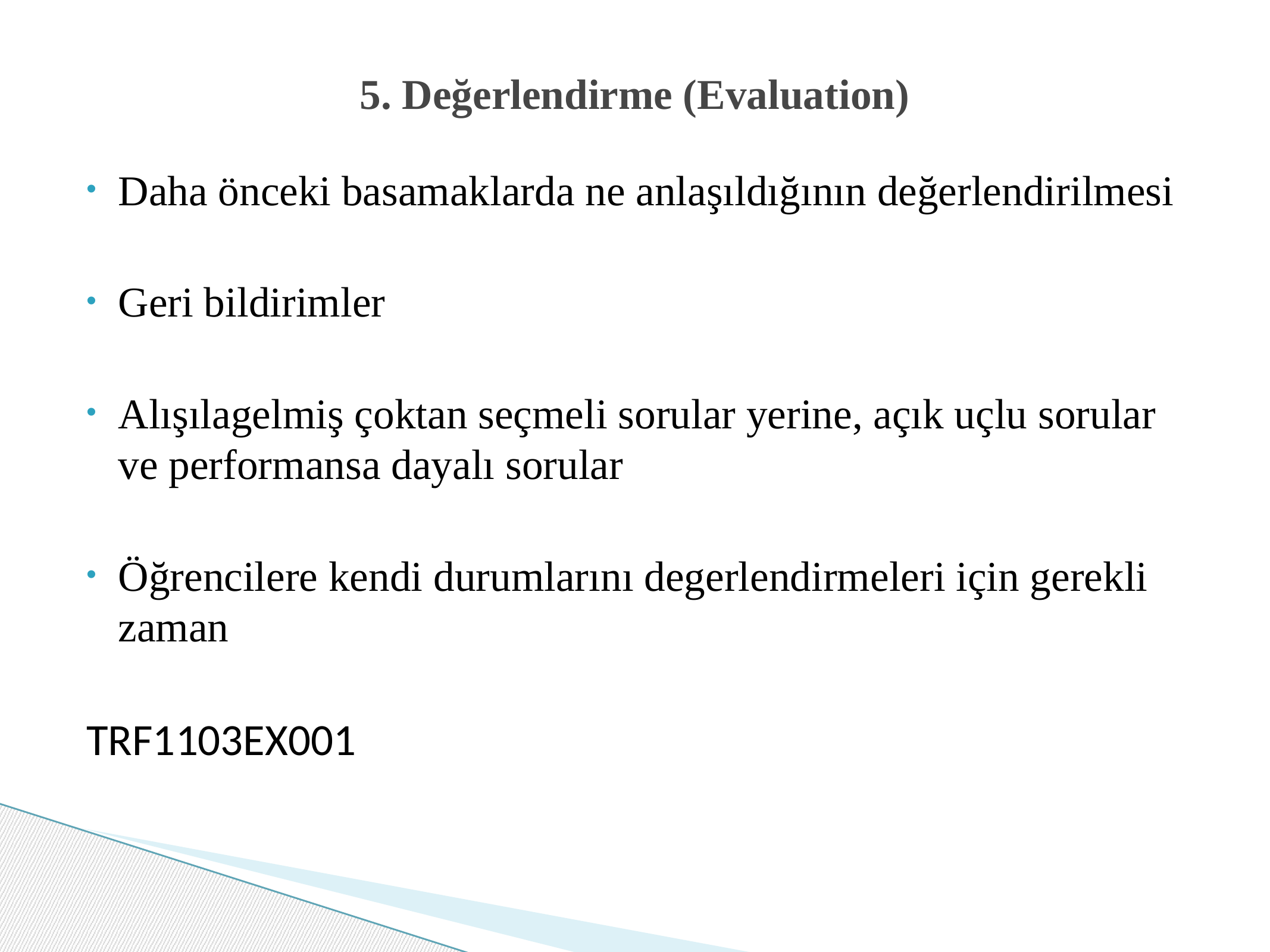

# 5. Değerlendirme (Evaluation)
Daha önceki basamaklarda ne anlaşıldığının değerlendirilmesi

Geri bildirimler

Alışılagelmiş çoktan seçmeli sorular yerine, açık uçlu sorular ve performansa dayalı sorular

Öğrencilere kendi durumlarını degerlendirmeleri için gerekli zaman

TRF1103EX001